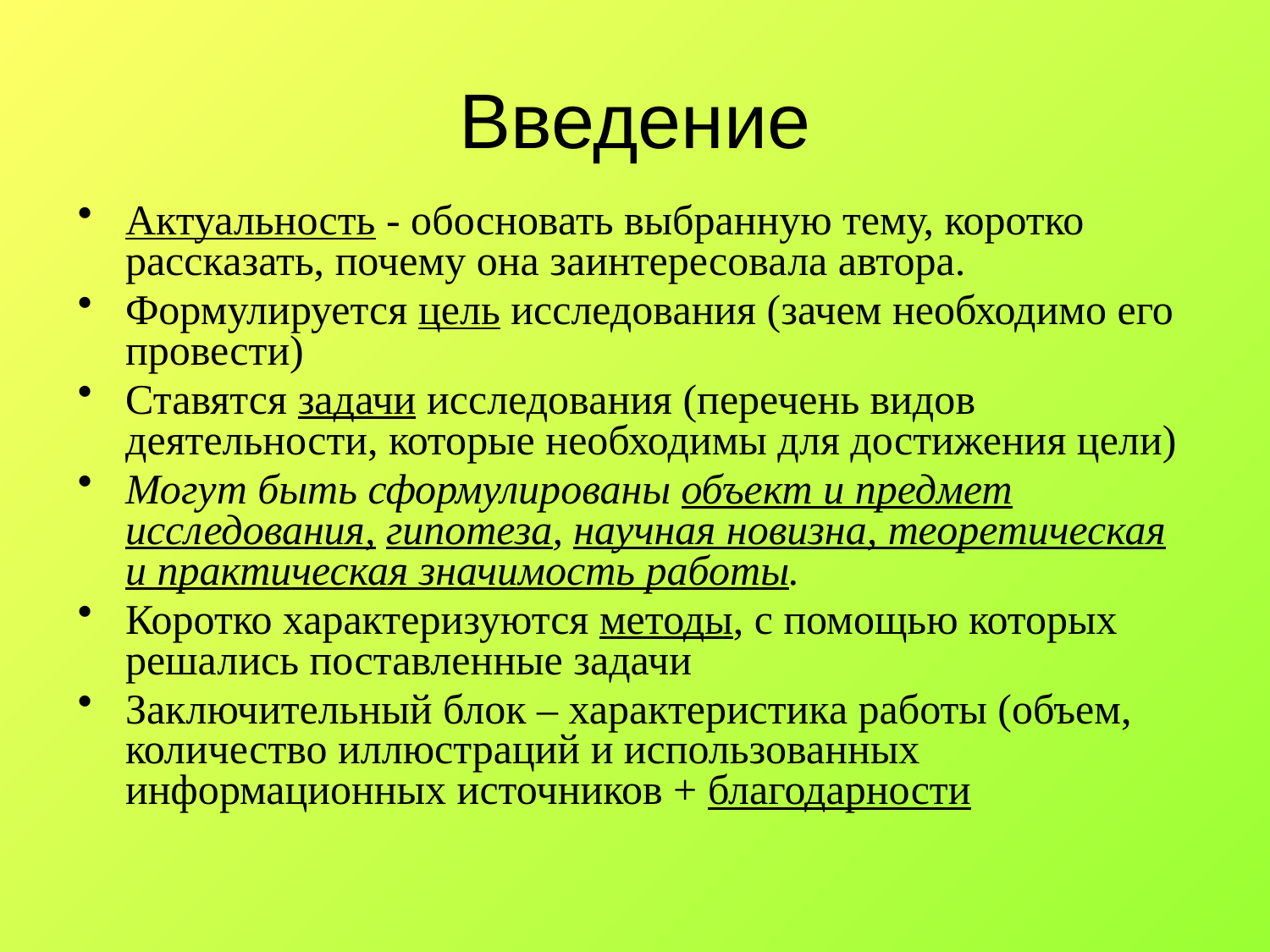

# Введение
Актуальность - обосновать выбранную тему, коротко рассказать, почему она заинтересовала автора.
Формулируется цель исследования (зачем необходимо его провести)
Ставятся задачи исследования (перечень видов деятельности, которые необходимы для достижения цели)
Могут быть сформулированы объект и предмет исследования, гипотеза, научная новизна, теоретическая и практическая значимость работы.
Коротко характеризуются методы, с помощью которых решались поставленные задачи
Заключительный блок – характеристика работы (объем, количество иллюстраций и использованных информационных источников + благодарности